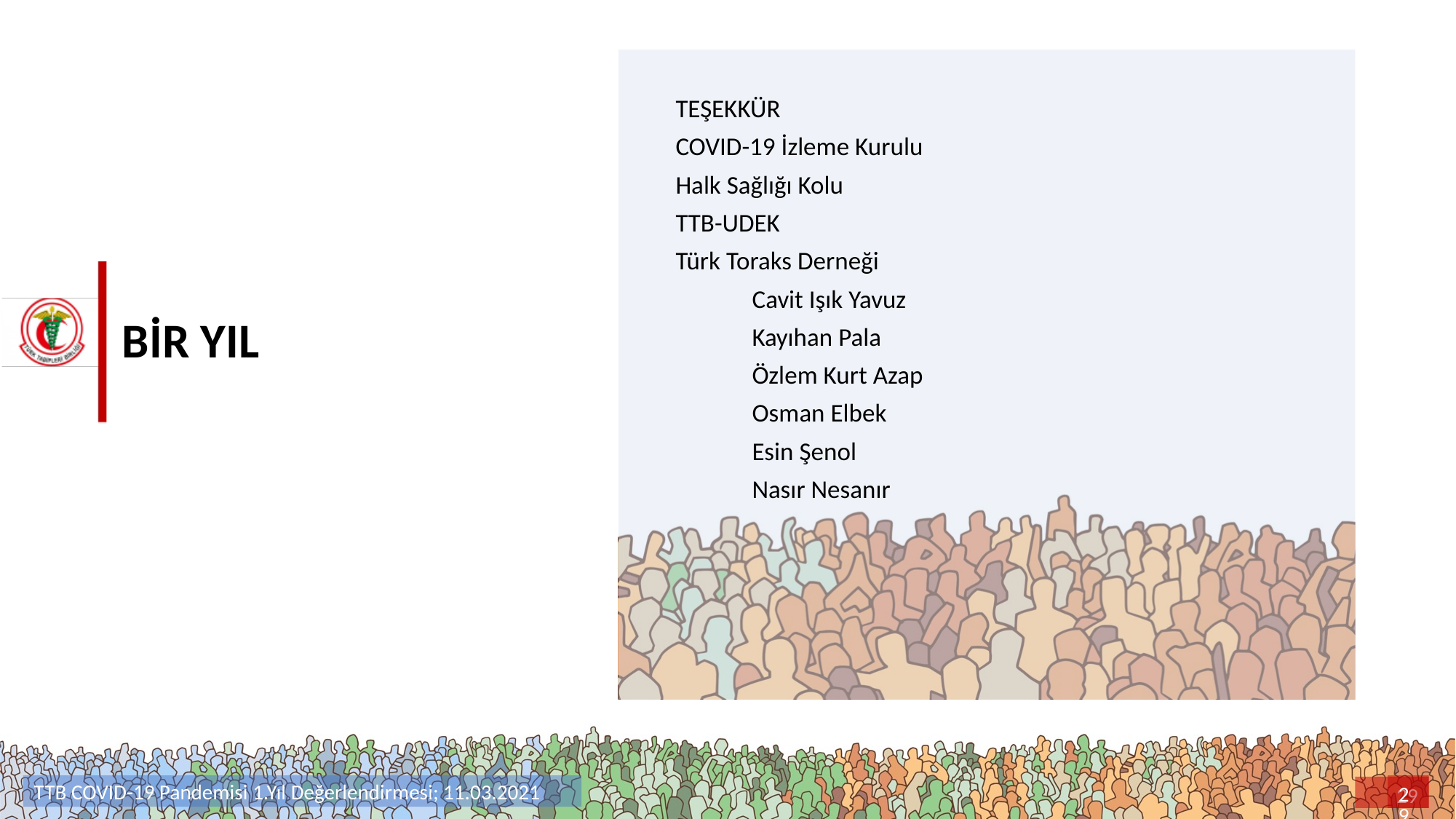

TEŞEKKÜR
COVID-19 İzleme Kurulu
Halk Sağlığı Kolu
TTB-UDEK
Türk Toraks Derneği
	Cavit Işık Yavuz
	Kayıhan Pala
	Özlem Kurt Azap
	Osman Elbek
	Esin Şenol
	Nasır Nesanır
# BİR YIL
TTB COVID-19 Pandemisi 1.Yıl Değerlendirmesi; 11.03.2021